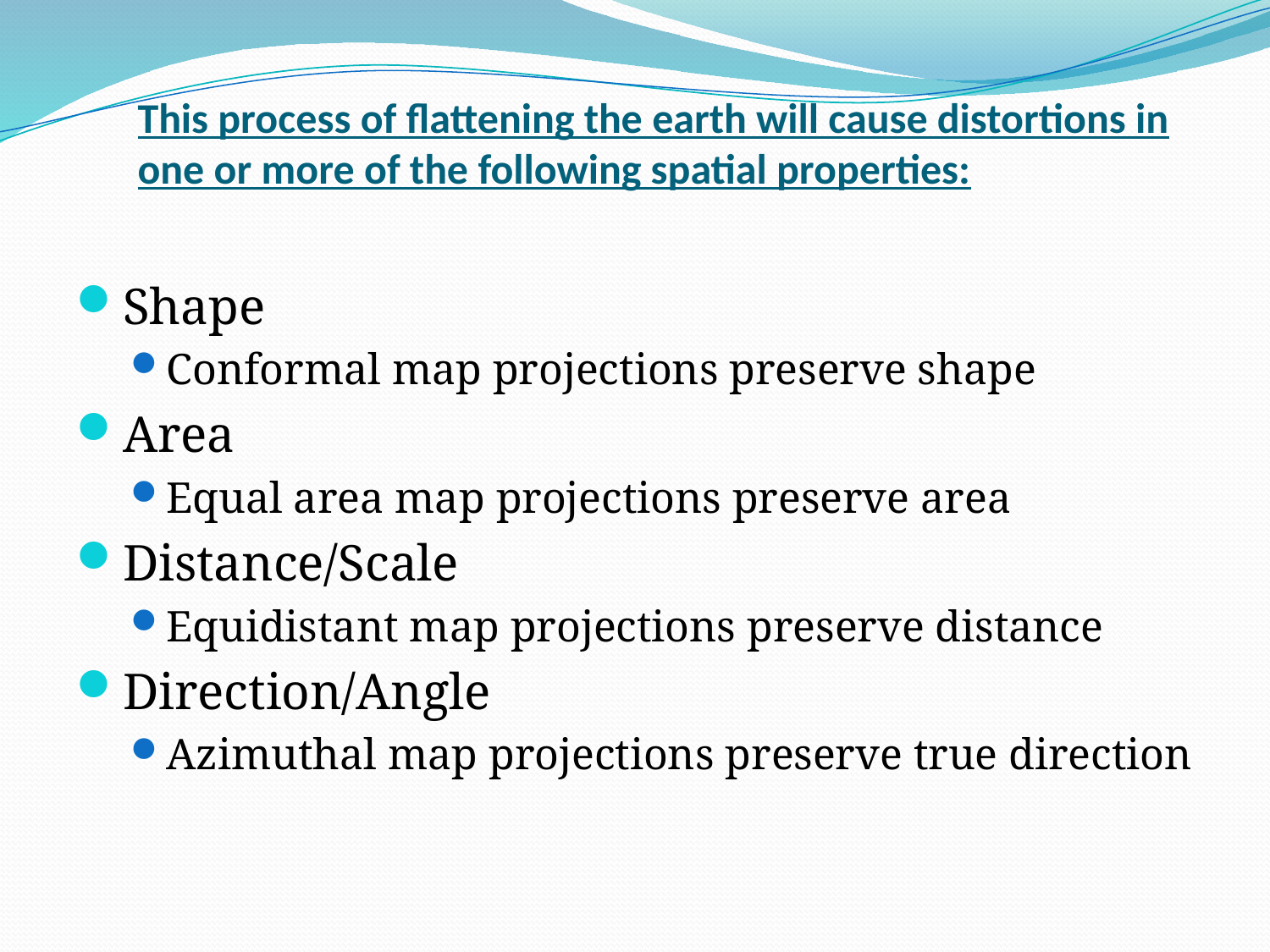

# This process of flattening the earth will cause distortions in one or more of the following spatial properties:
Shape
Conformal map projections preserve shape
Area
Equal area map projections preserve area
Distance/Scale
Equidistant map projections preserve distance
Direction/Angle
Azimuthal map projections preserve true direction